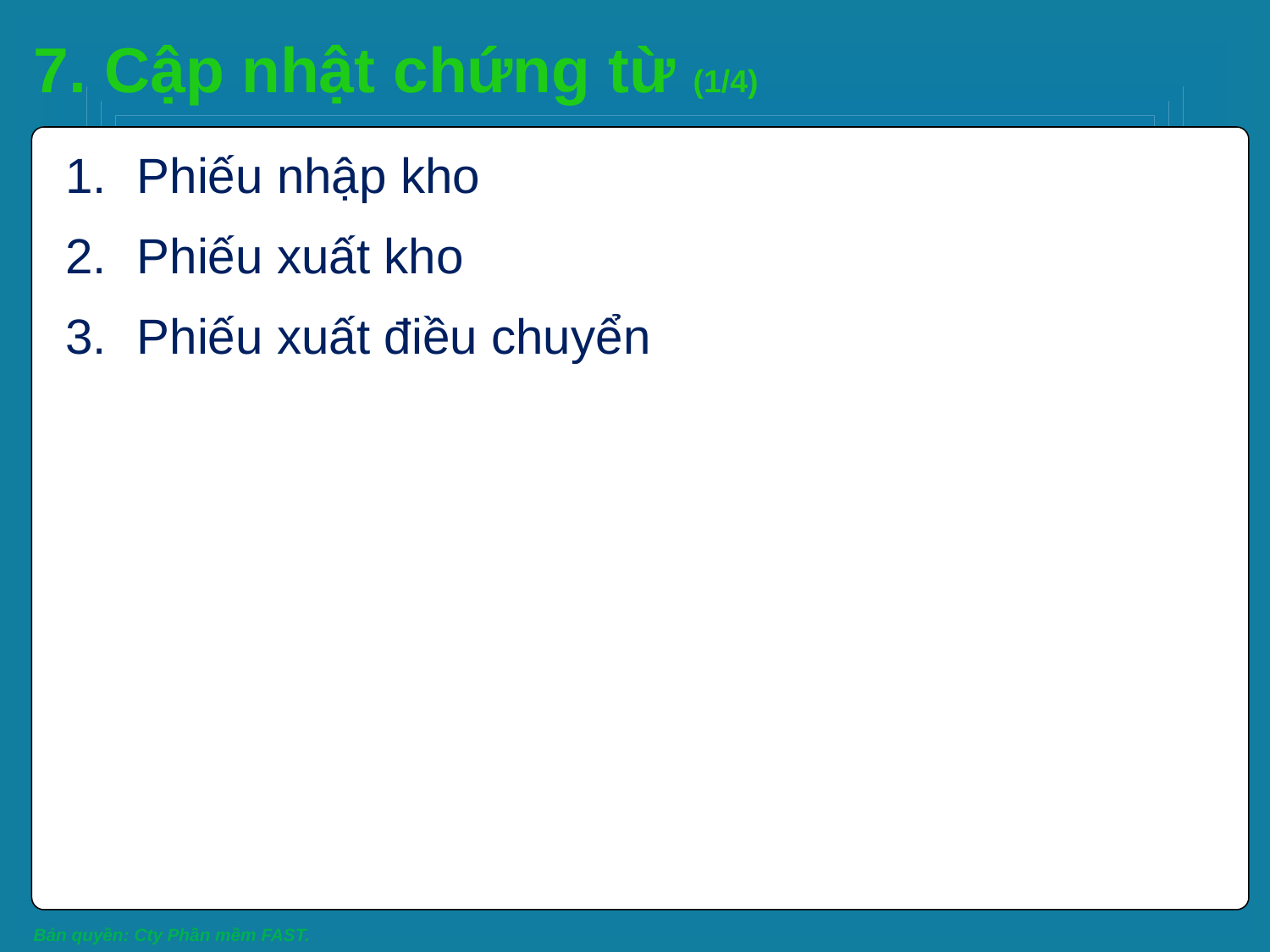

# 7. Cập nhật chứng từ (1/4)
Phiếu nhập kho
Phiếu xuất kho
Phiếu xuất điều chuyển